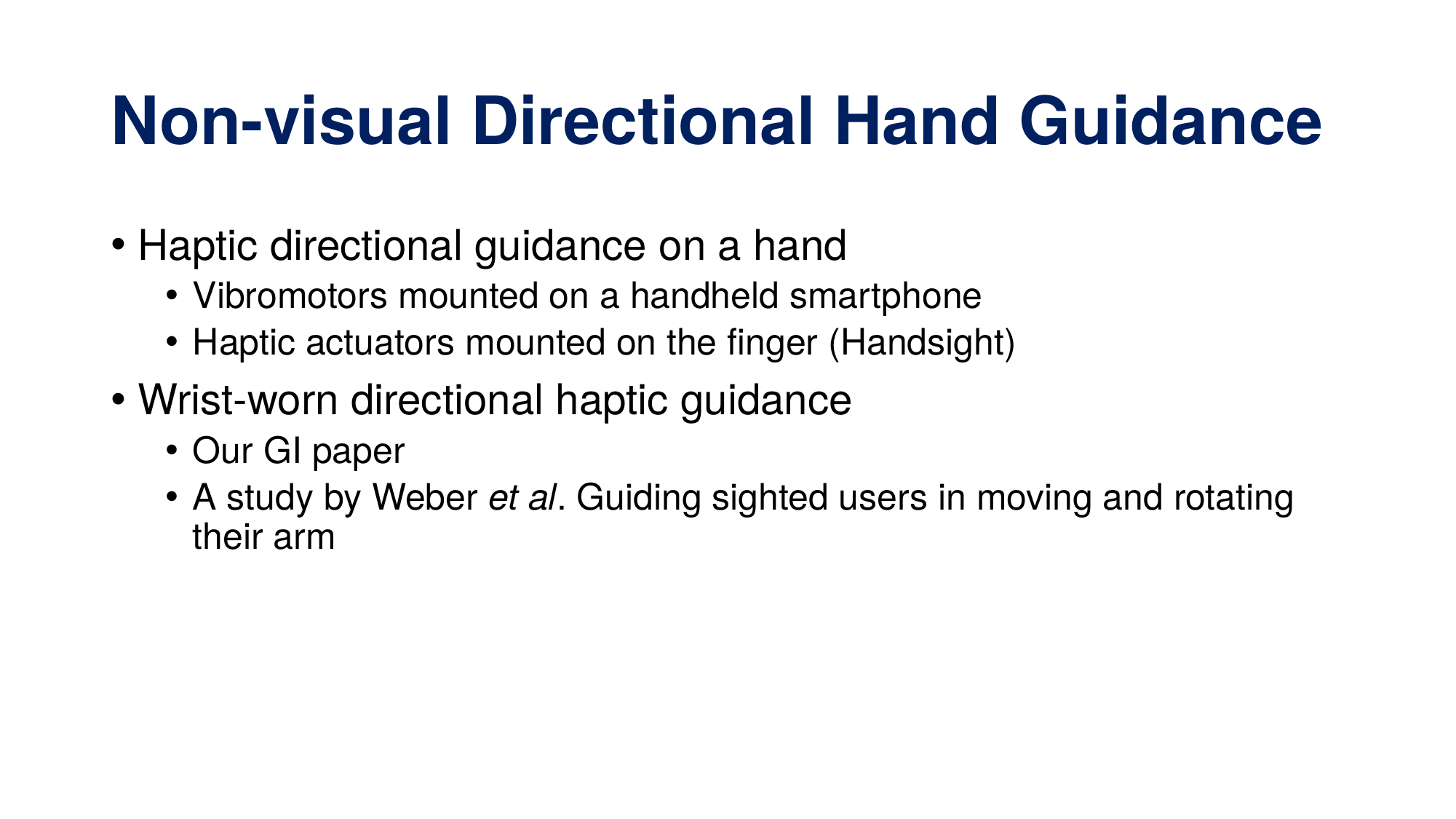

# Non-visual Directional Hand Guidance
Haptic directional guidance on a hand
Vibromotors mounted on a handheld smartphone
Haptic actuators mounted on the finger (Handsight)
Wrist-worn directional haptic guidance
Our GI paper
A study by Weber et al. Guiding sighted users in moving and rotating their arm